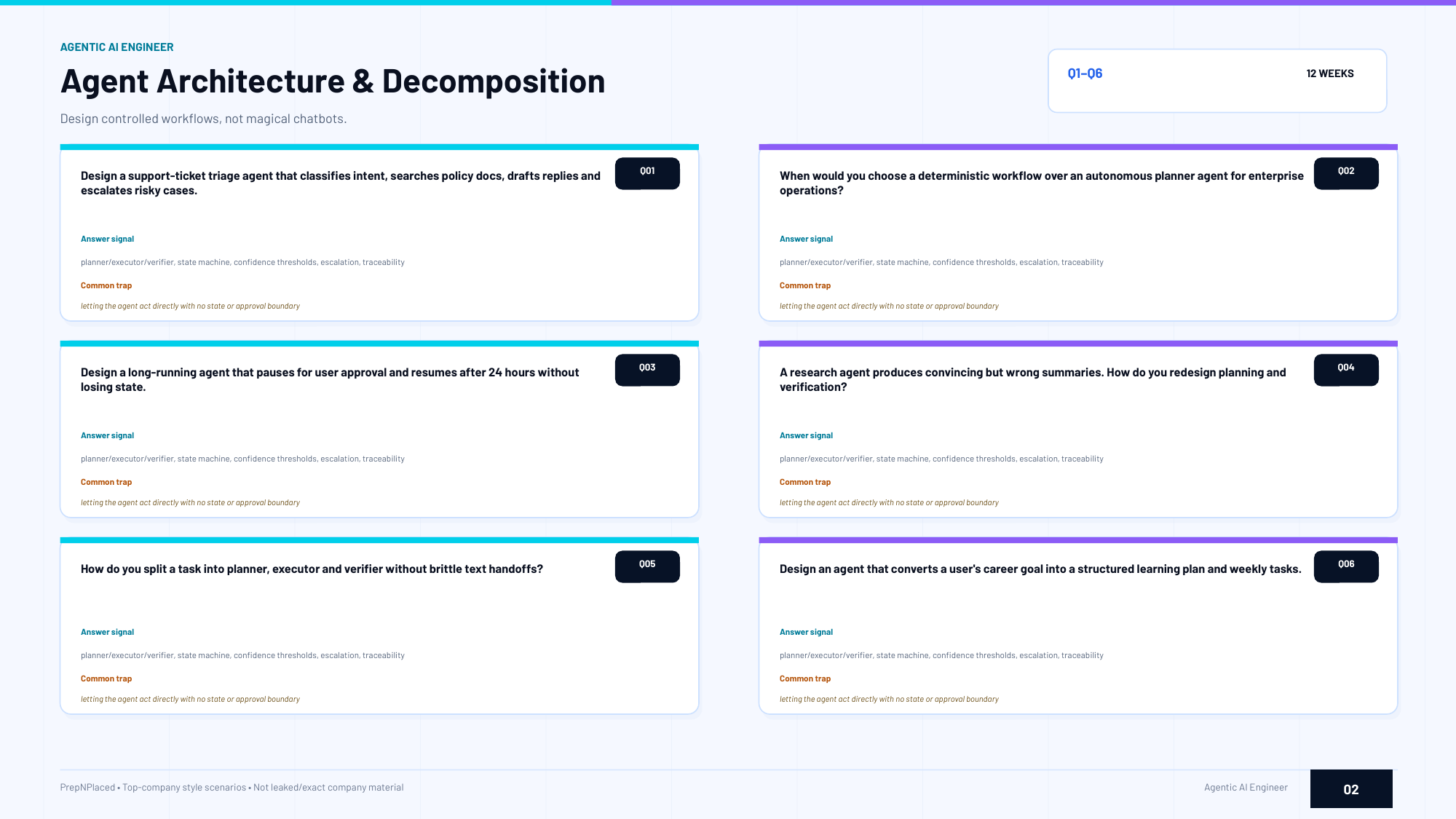

AGENTIC AI ENGINEER

Agent Architecture & Decomposition
Q1–Q6
12 WEEKS
Design controlled workflows, not magical chatbots.

Q01
Q02
Design a support-ticket triage agent that classifies intent, searches policy docs, drafts replies and escalates risky cases.
When would you choose a deterministic workflow over an autonomous planner agent for enterprise operations?
Answer signal
Answer signal
planner/executor/verifier, state machine, confidence thresholds, escalation, traceability
planner/executor/verifier, state machine, confidence thresholds, escalation, traceability
Common trap
Common trap
letting the agent act directly with no state or approval boundary
letting the agent act directly with no state or approval boundary

Q03
Q04
Design a long-running agent that pauses for user approval and resumes after 24 hours without losing state.
A research agent produces convincing but wrong summaries. How do you redesign planning and verification?
Answer signal
Answer signal
planner/executor/verifier, state machine, confidence thresholds, escalation, traceability
planner/executor/verifier, state machine, confidence thresholds, escalation, traceability
Common trap
Common trap
letting the agent act directly with no state or approval boundary
letting the agent act directly with no state or approval boundary

Q05
Q06
How do you split a task into planner, executor and verifier without brittle text handoffs?
Design an agent that converts a user's career goal into a structured learning plan and weekly tasks.
Answer signal
Answer signal
planner/executor/verifier, state machine, confidence thresholds, escalation, traceability
planner/executor/verifier, state machine, confidence thresholds, escalation, traceability
Common trap
Common trap
letting the agent act directly with no state or approval boundary
letting the agent act directly with no state or approval boundary

02
PrepNPlaced • Top-company style scenarios • Not leaked/exact company material
Agentic AI Engineer